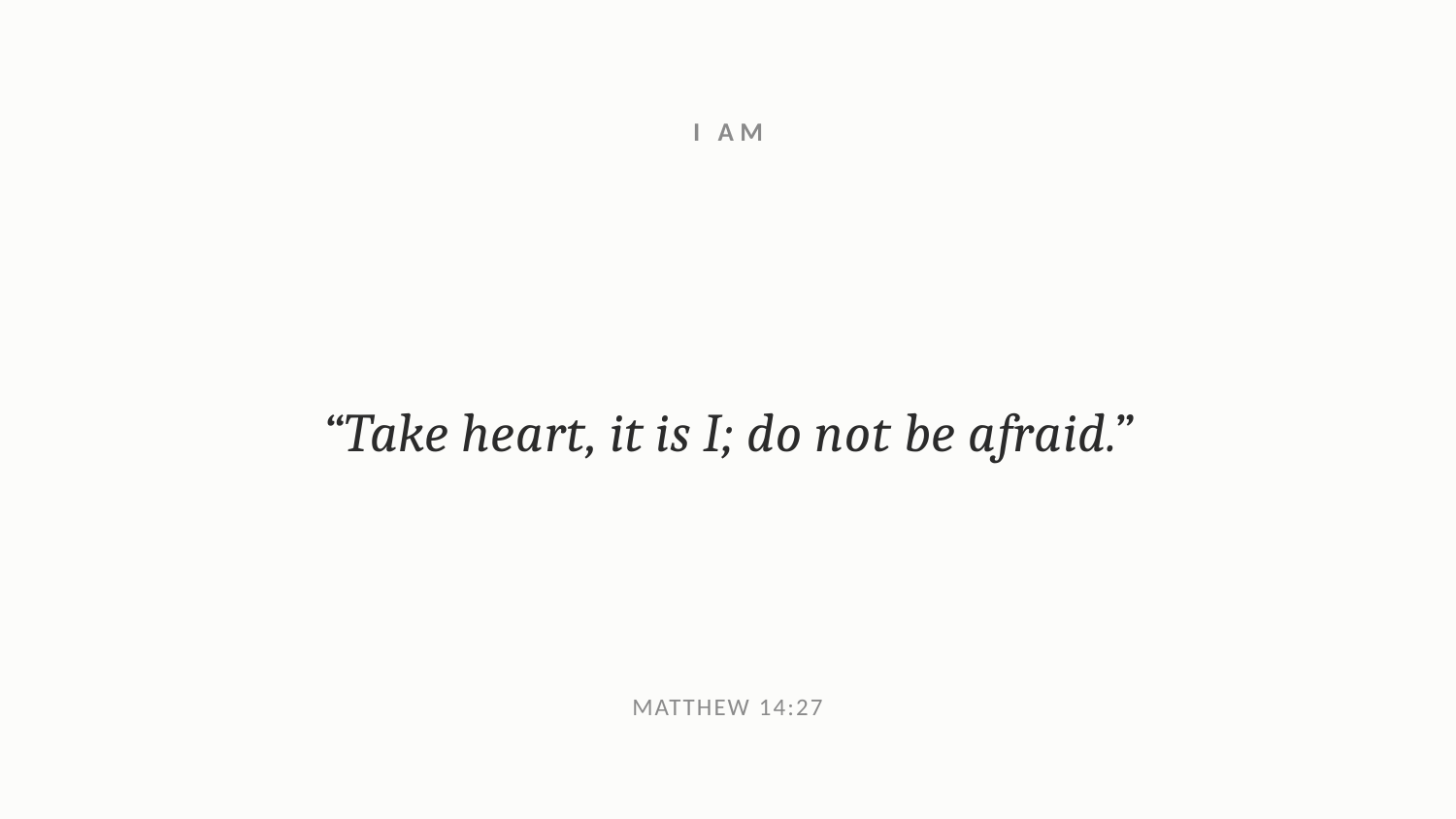

I AM
“Take heart, it is I; do not be afraid.”
MATTHEW 14:27